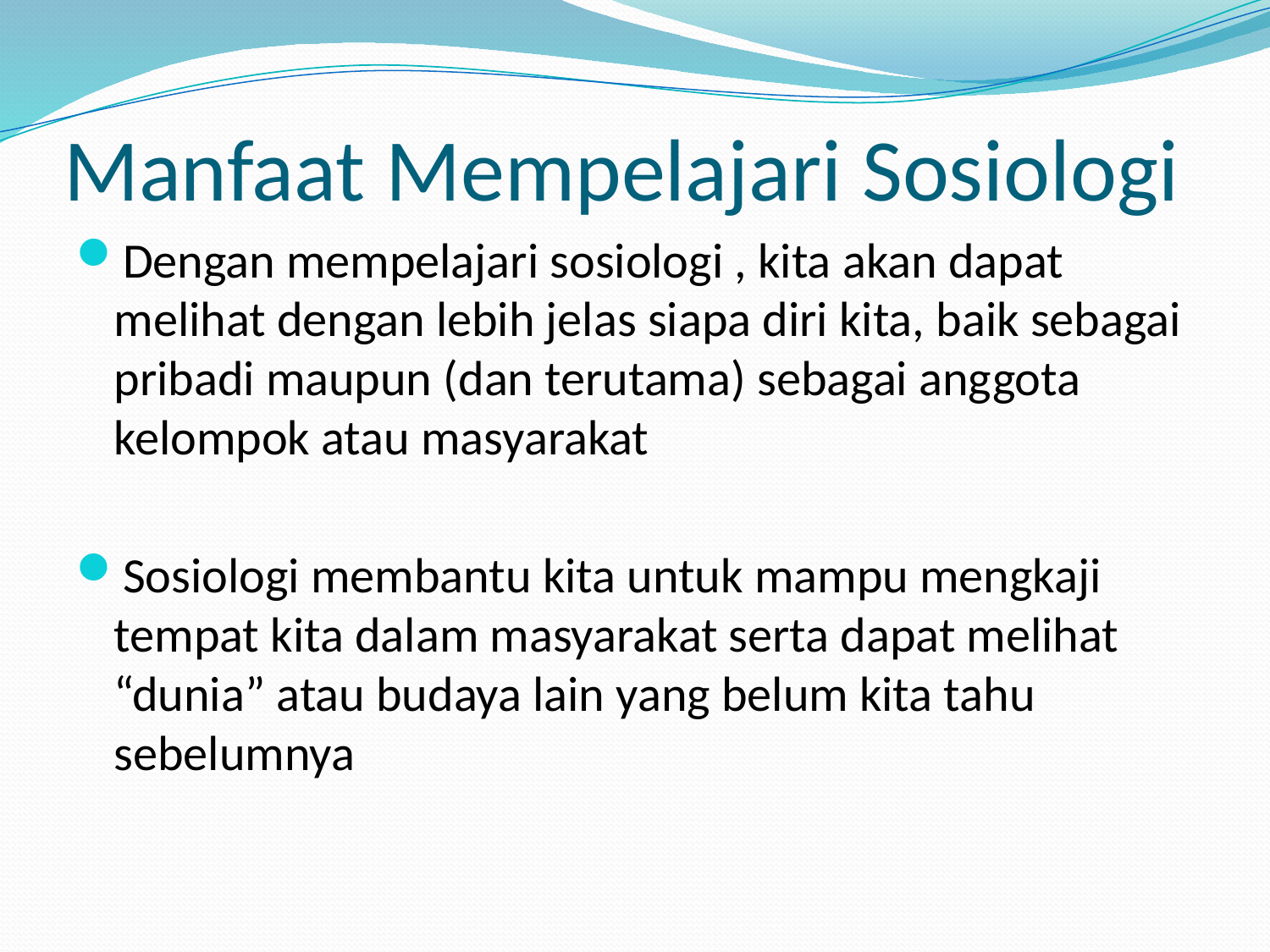

# Manfaat Mempelajari Sosiologi
Dengan mempelajari sosiologi , kita akan dapat melihat dengan lebih jelas siapa diri kita, baik sebagai pribadi maupun (dan terutama) sebagai anggota kelompok atau masyarakat

Sosiologi membantu kita untuk mampu mengkaji tempat kita dalam masyarakat serta dapat melihat “dunia” atau budaya lain yang belum kita tahu sebelumnya